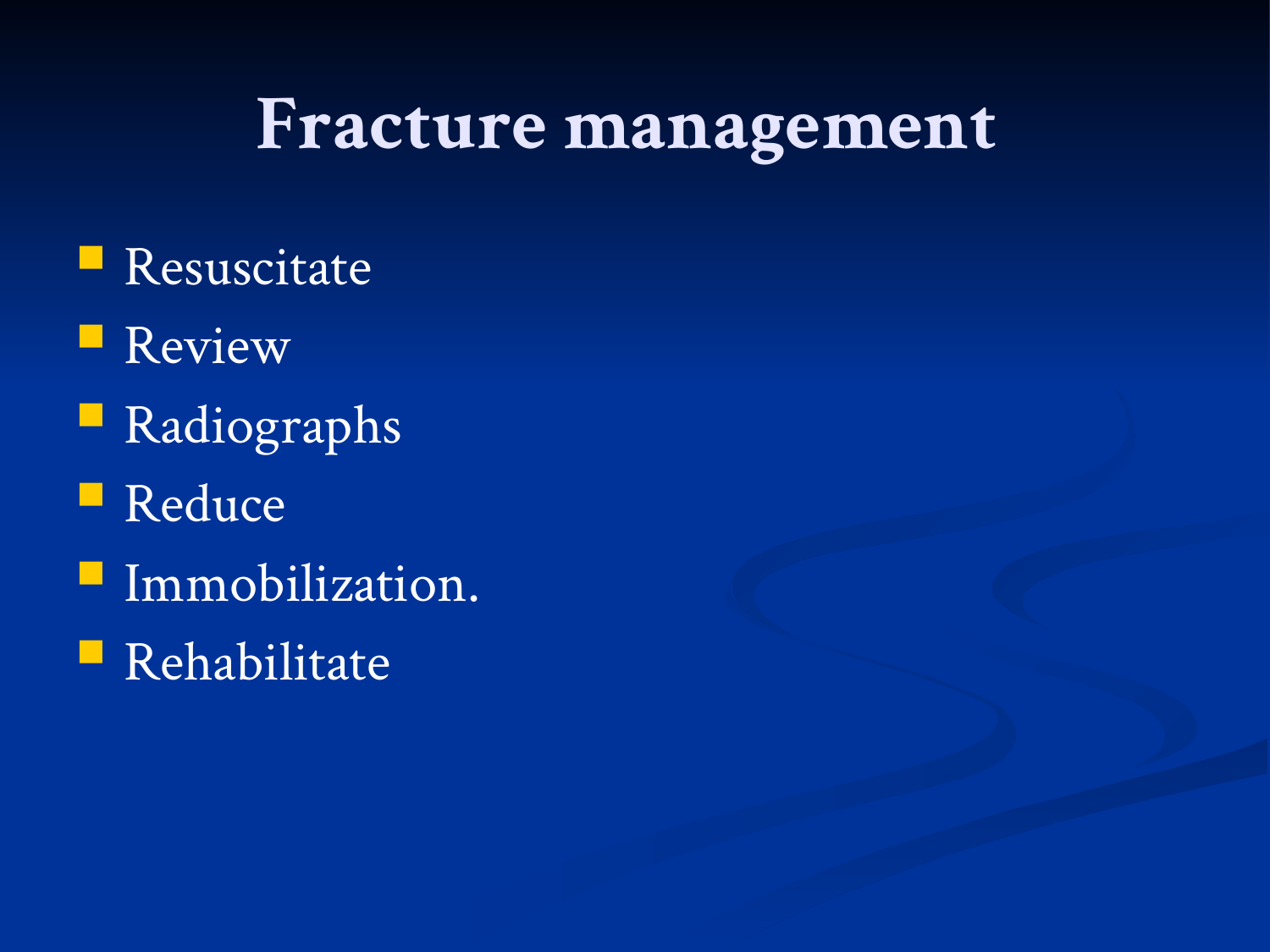

# Fracture management
Resuscitate
Review
Radiographs
Reduce
Immobilization.
Rehabilitate